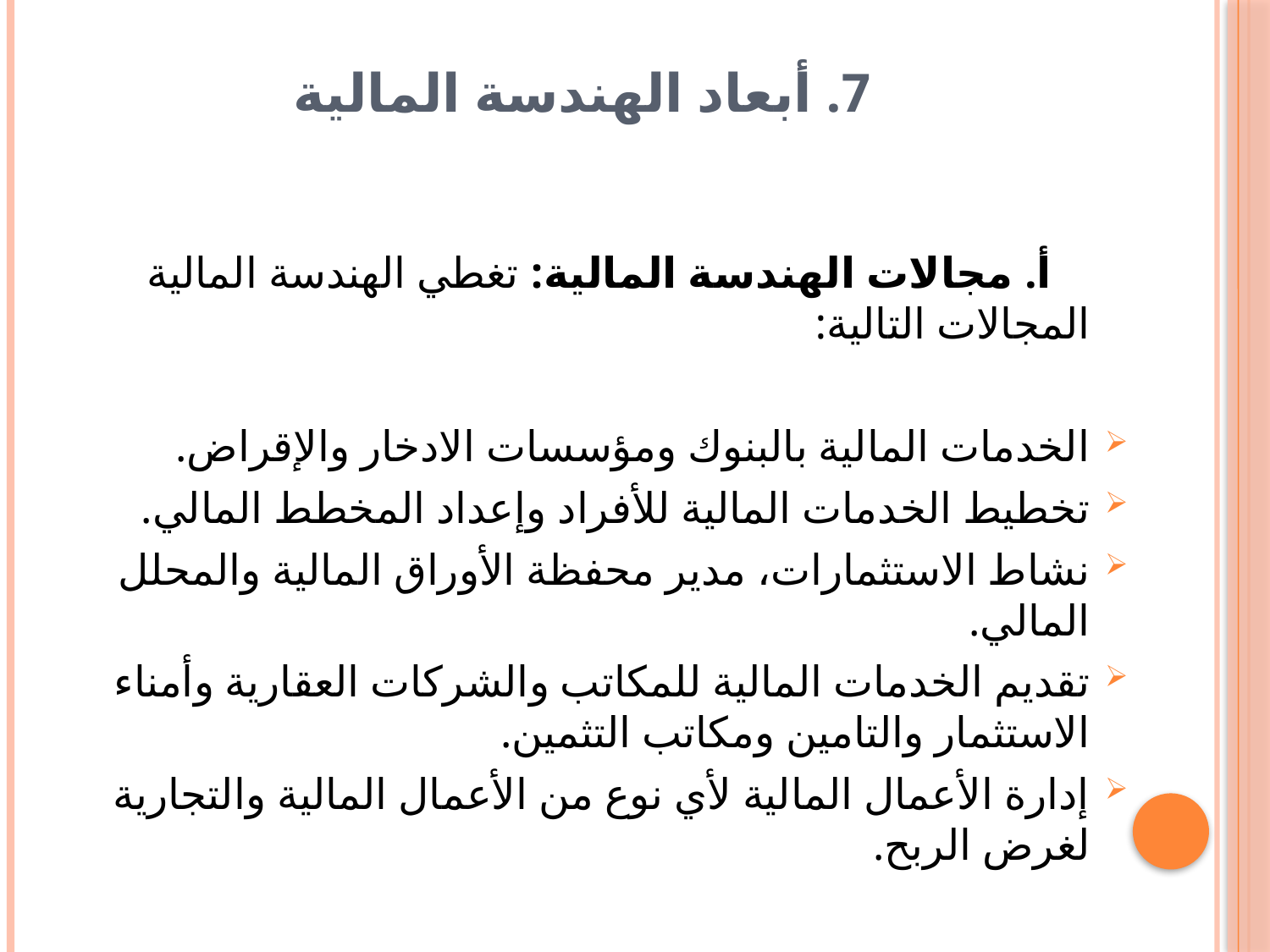

# 7. أبعاد الهندسة المالية

       أ. مجالات الهندسة المالية: تغطي الهندسة المالية المجالات التالية:

الخدمات المالية بالبنوك ومؤسسات الادخار والإقراض.
تخطيط الخدمات المالية للأفراد وإعداد المخطط المالي.
نشاط الاستثمارات، مدير محفظة الأوراق المالية والمحلل المالي.
تقديم الخدمات المالية للمكاتب والشركات العقارية وأمناء الاستثمار والتامين ومكاتب التثمين.
إدارة الأعمال المالية لأي نوع من الأعمال المالية والتجارية لغرض الربح.